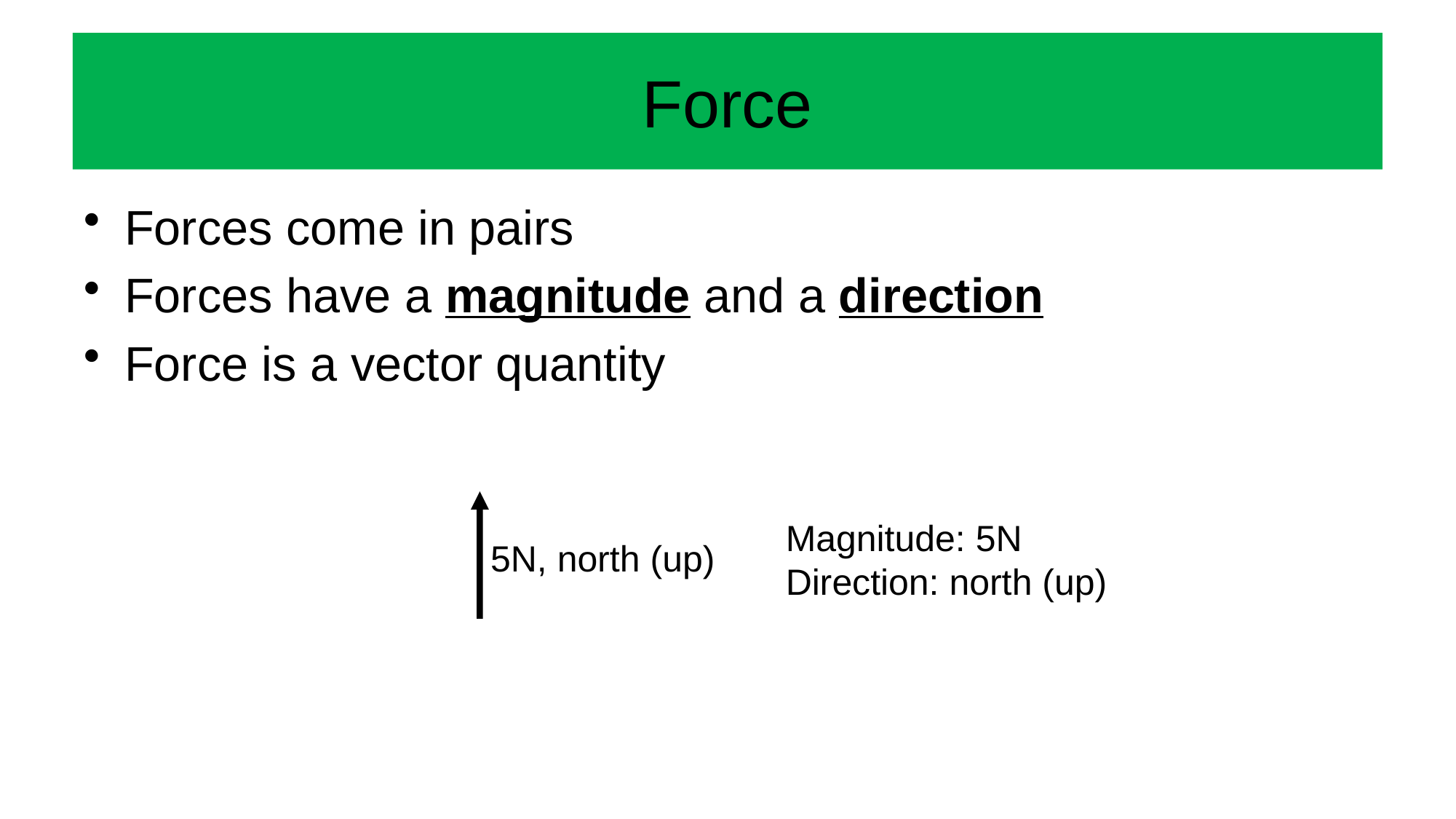

# Force
Forces come in pairs
Forces have a magnitude and a direction
Force is a vector quantity

Magnitude: 5N
Direction: north (up)
5N, north (up)